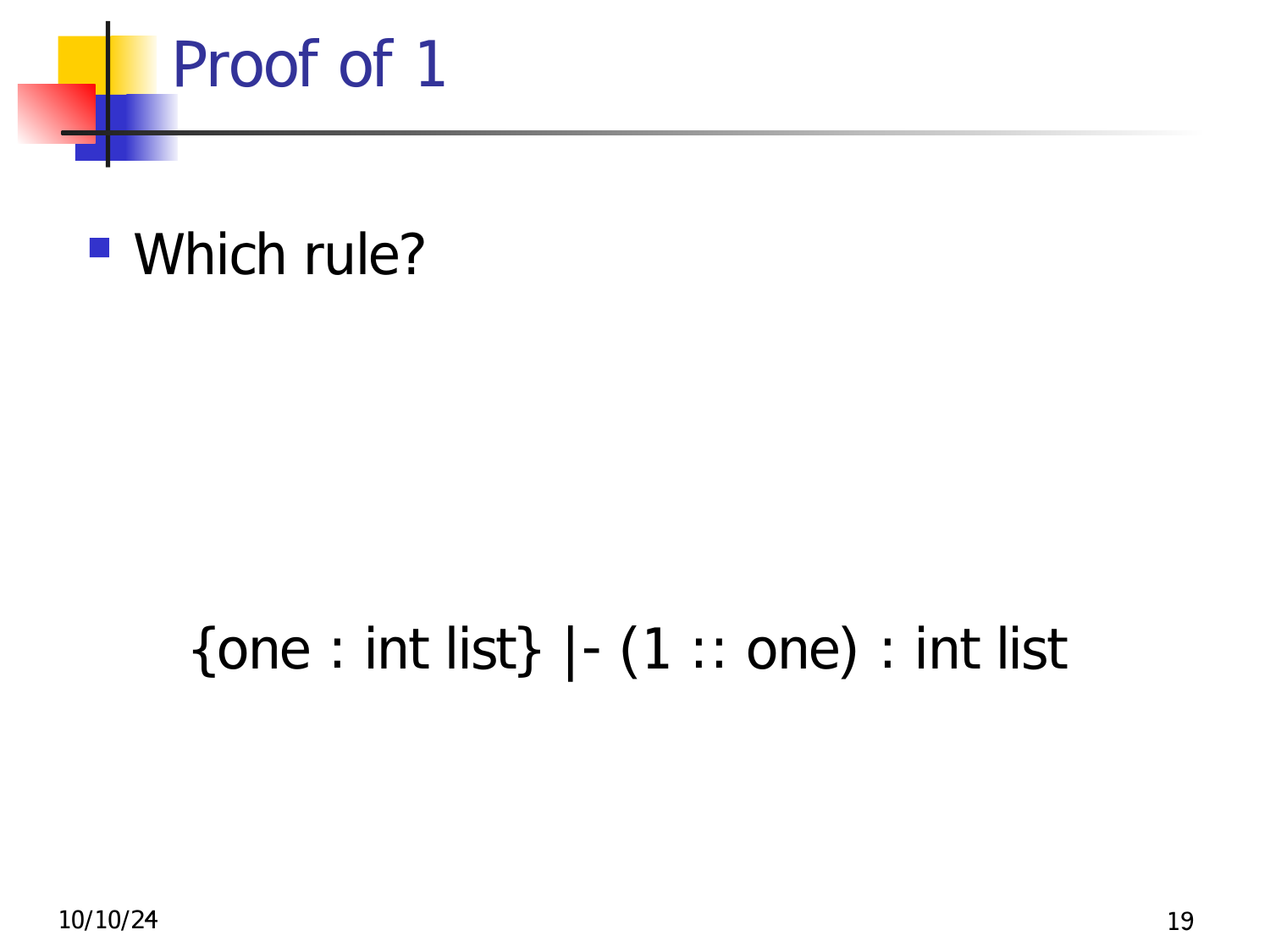

# Proof of 1
Which rule?

{one : int list} |- (1 :: one) : int list
10/10/24
19